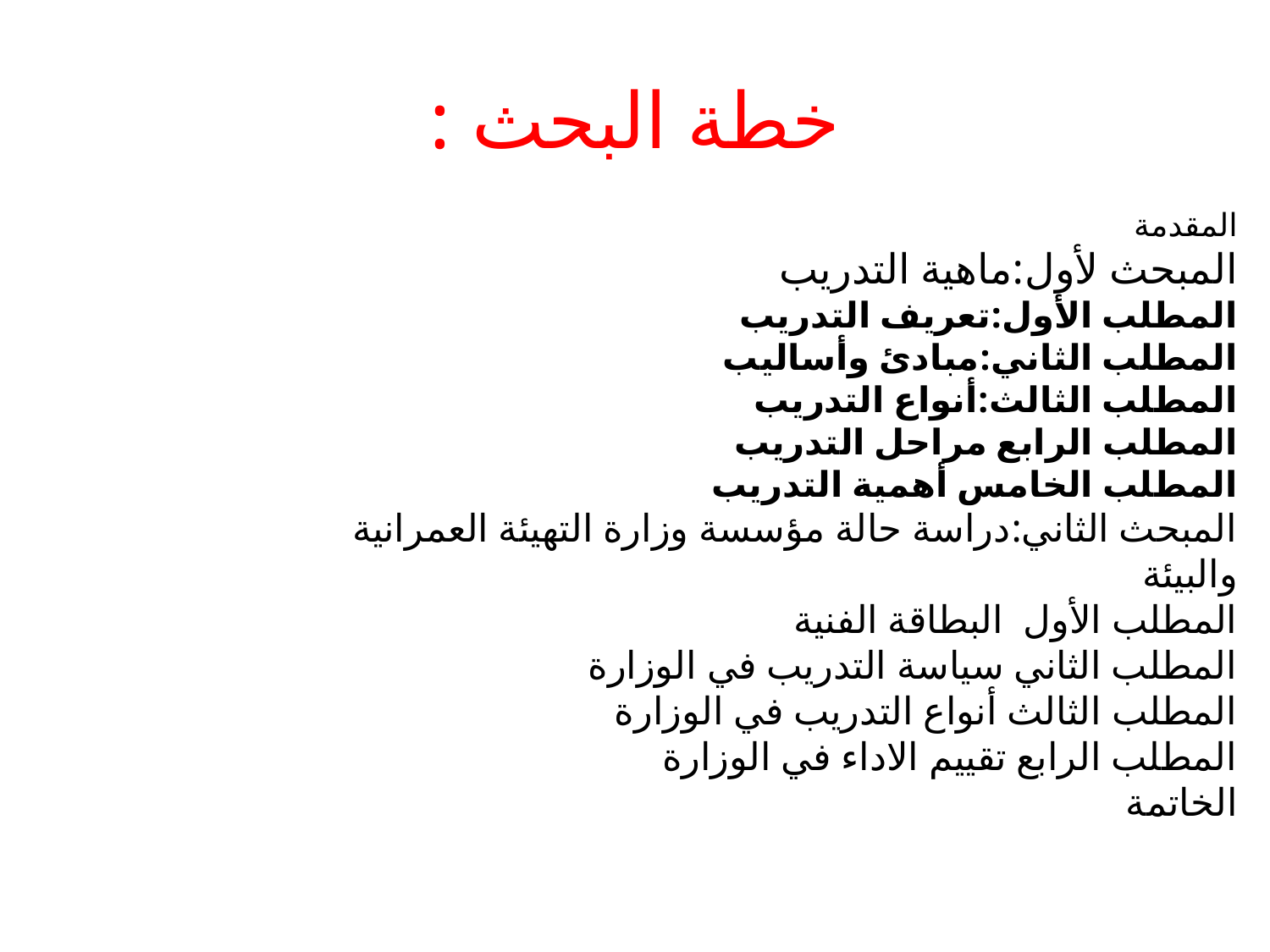

# خطة البحث :
المقدمة
المبحث لأول:ماهية التدريب
المطلب الأول:تعريف التدريب
المطلب الثاني:مبادئ وأساليب
المطلب الثالث:أنواع التدريب
المطلب الرابع مراحل التدريب
المطلب الخامس أهمية التدريب
المبحث الثاني:دراسة حالة مؤسسة وزارة التهيئة العمرانية والبيئة
المطلب الأول  البطاقة الفنية
المطلب الثاني سياسة التدريب في الوزارة
المطلب الثالث أنواع التدريب في الوزارة
المطلب الرابع تقييم الاداء في الوزارة
الخاتمة